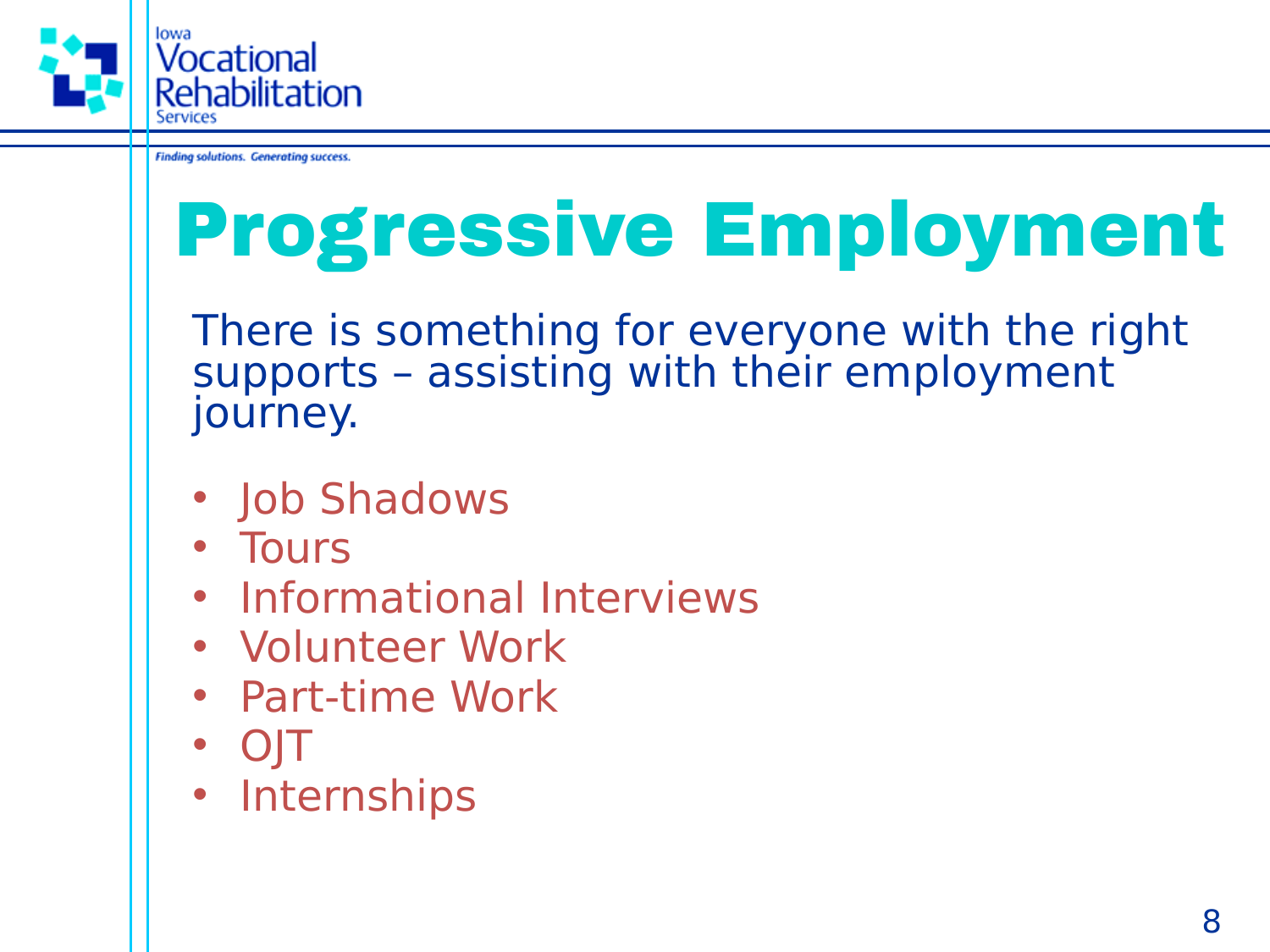

# Progressive Employment
There is something for everyone with the right supports – assisting with their employment journey.

Job Shadows
Tours
Informational Interviews
Volunteer Work
Part-time Work
OJT
Internships